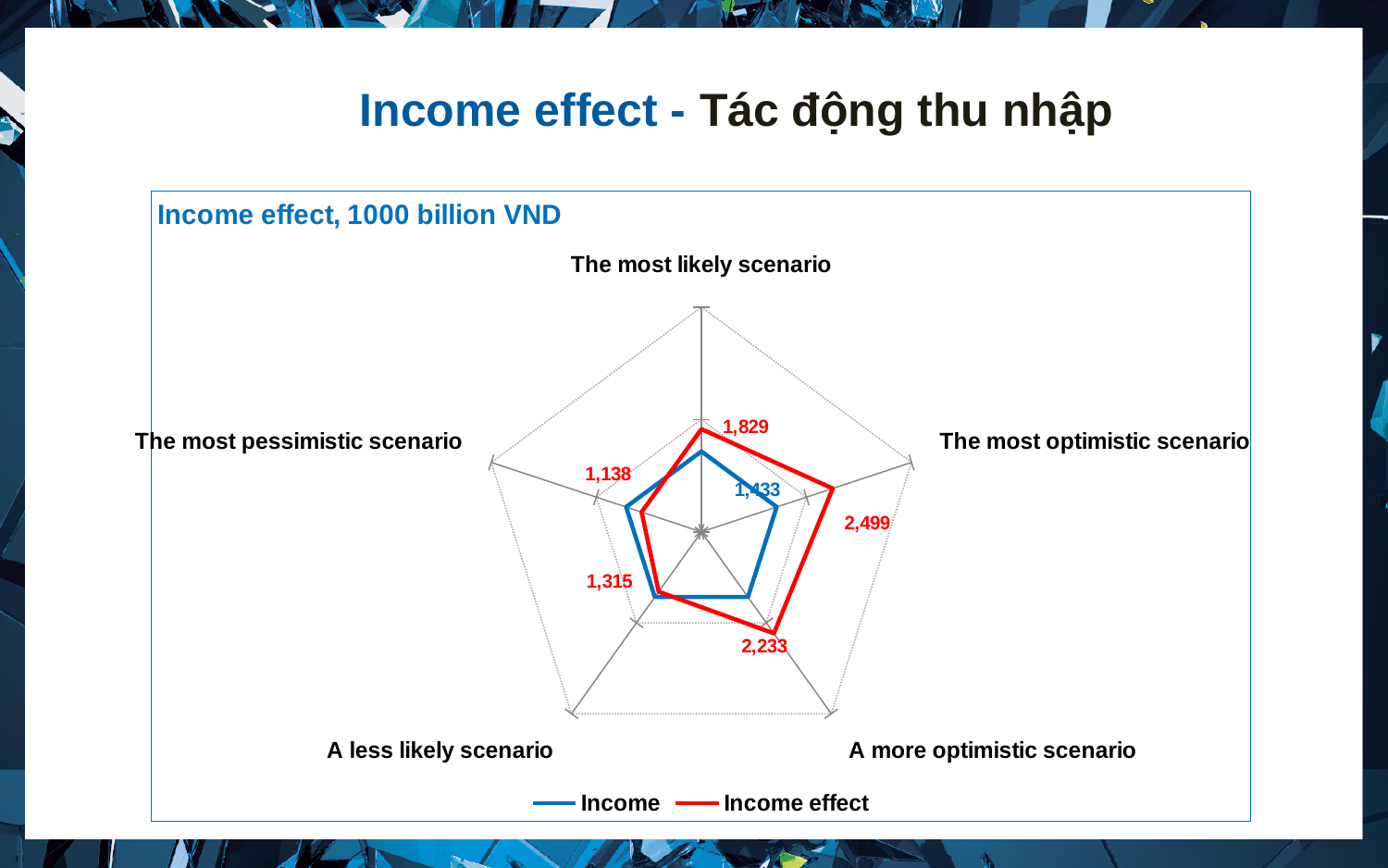

Income effect - Tác động thu nhập

### Chart: Income effect, 1000 billion VND

| Category | Income | Income effect |
|---|---|---|
| The most likely scenario | 1432.6550510056181 | 1828.9 |
| The most optimistic scenario | 1432.6550510056181 | 2498.8 |
| A more optimistic scenario | 1432.6550510056181 | 2232.9 |
| A less likely scenario | 1432.6550510056181 | 1314.8 |
| The most pessimistic scenario | 1432.6550510056181 | 1138.4 |